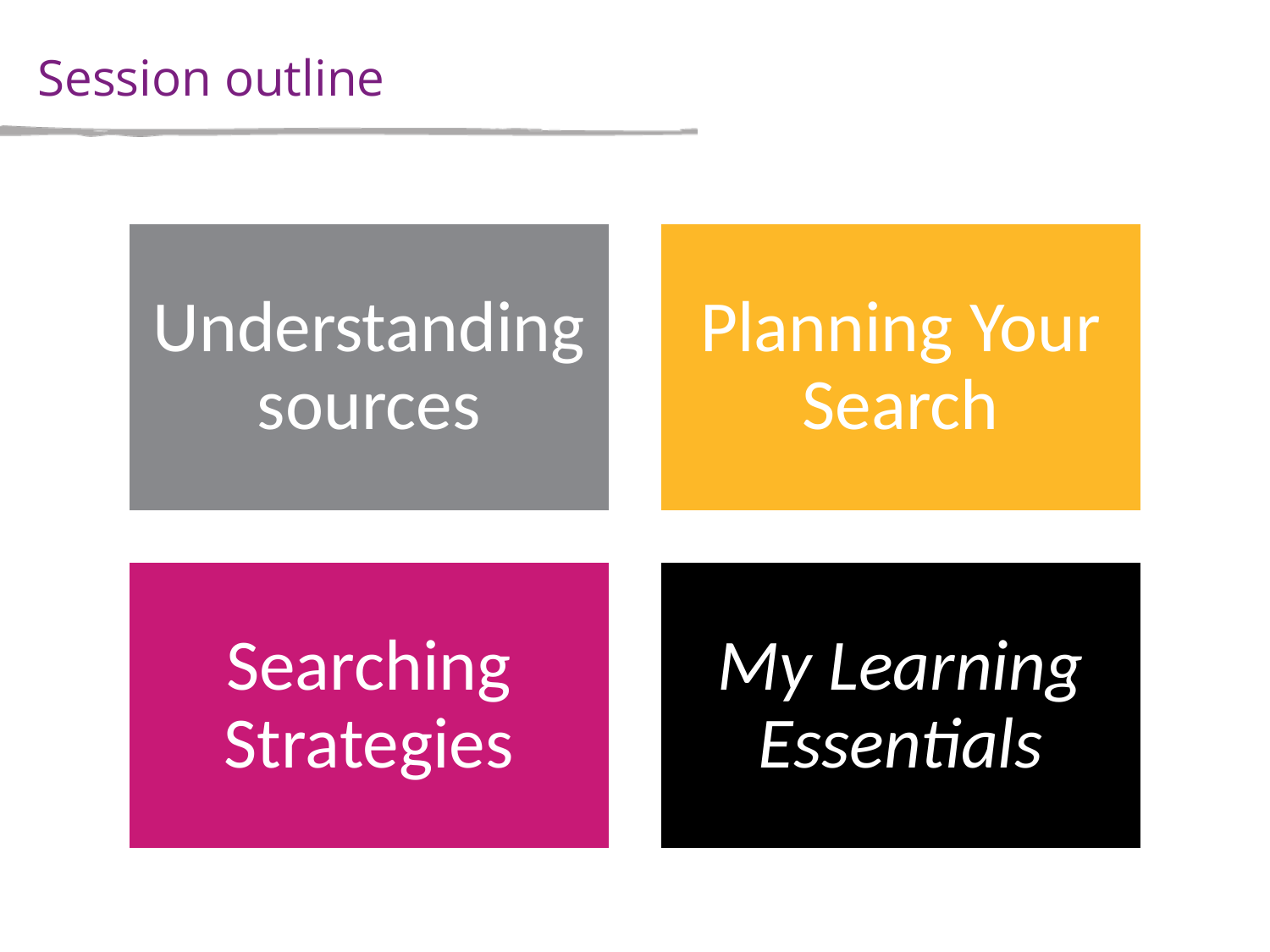

# Session outline
Understanding sources
Planning Your Search
Searching Strategies
My Learning Essentials